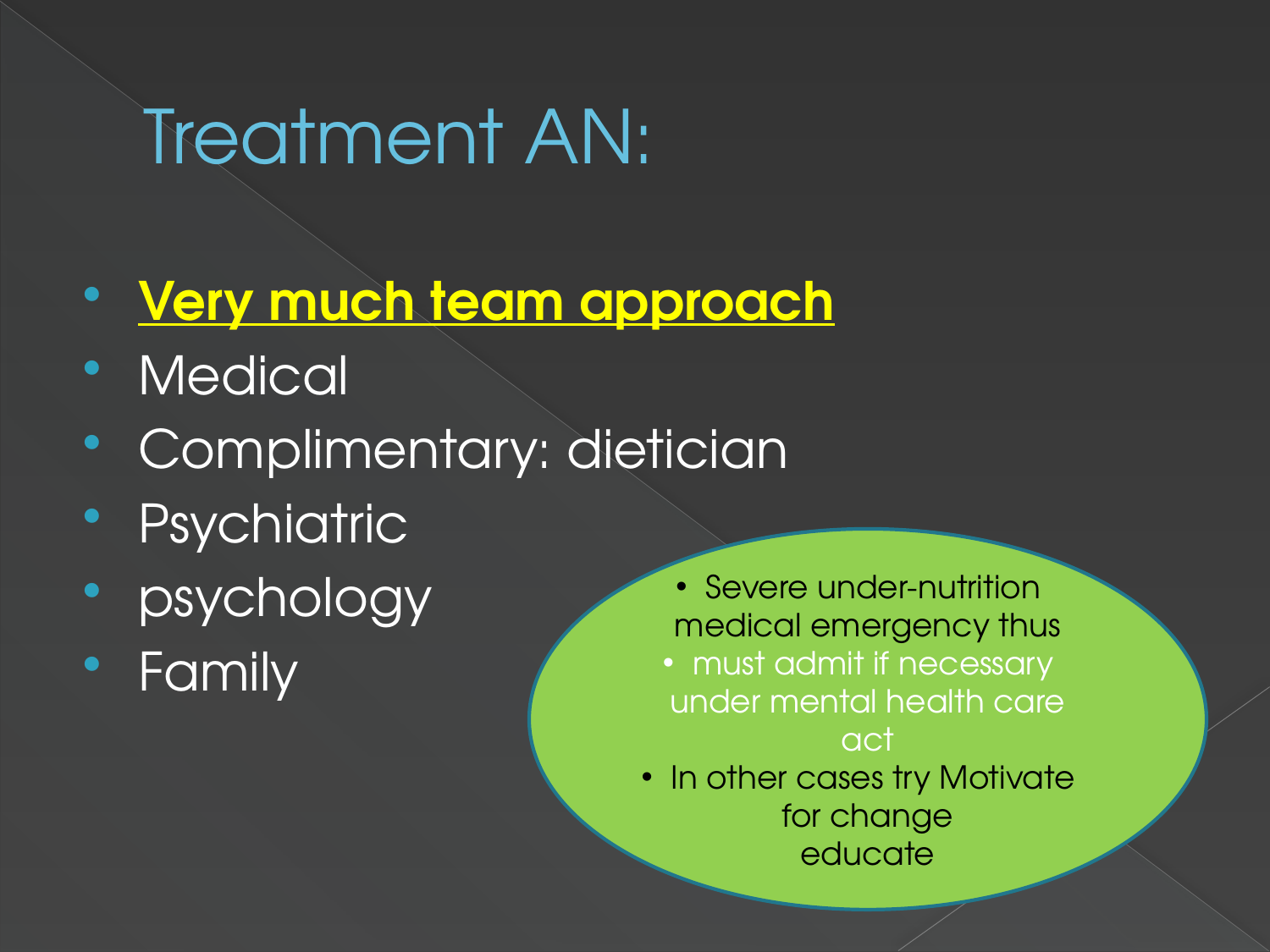

# Treatment AN:
Very much team approach
Medical
Complimentary: dietician
Psychiatric
psychology
Family
Severe under-nutrition medical emergency thus
must admit if necessary under mental health care act
In other cases try Motivate for change
educate